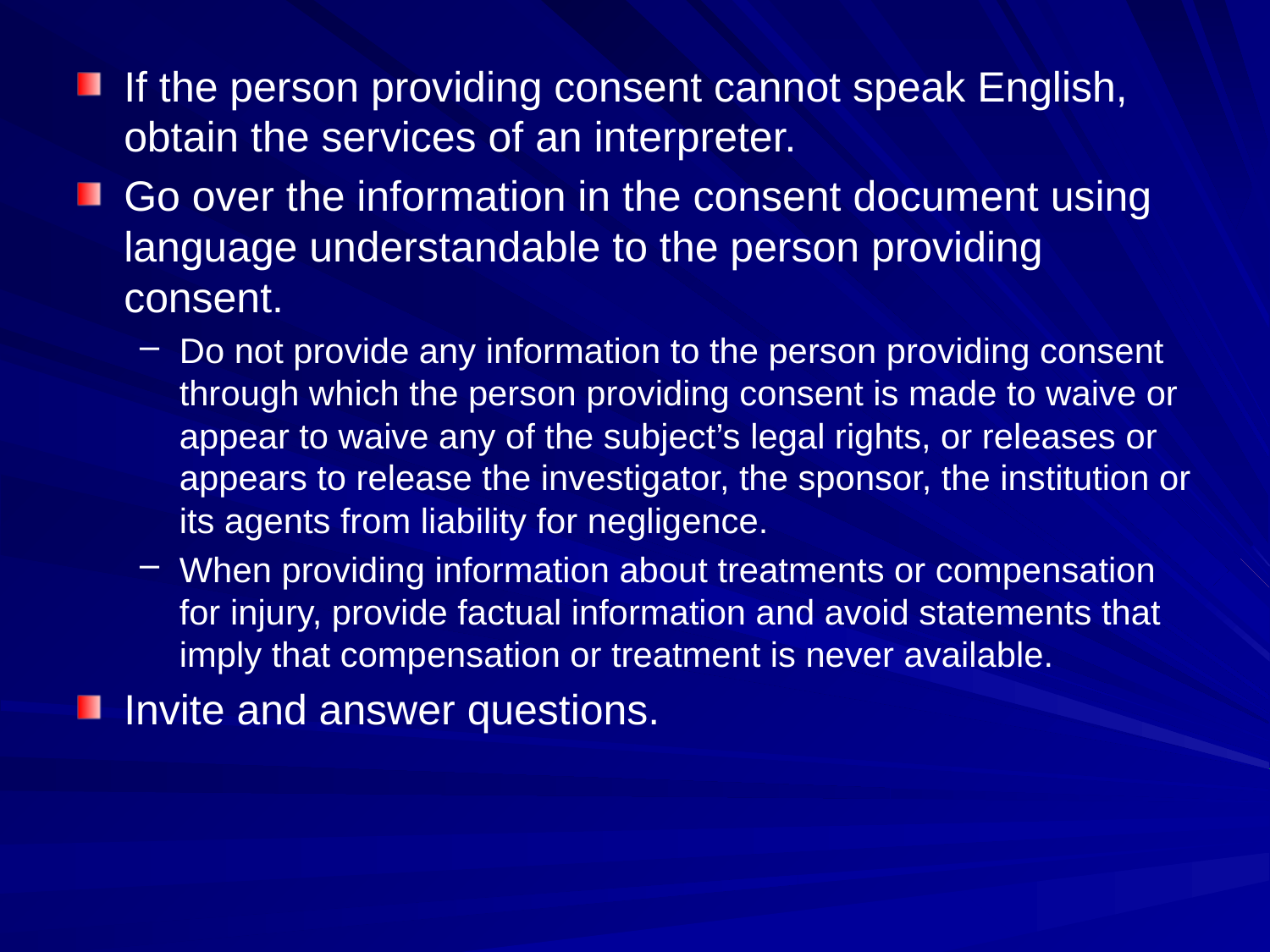

If the person providing consent cannot speak English, obtain the services of an interpreter.
Go over the information in the consent document using language understandable to the person providing consent.
Do not provide any information to the person providing consent through which the person providing consent is made to waive or appear to waive any of the subject’s legal rights, or releases or appears to release the investigator, the sponsor, the institution or its agents from liability for negligence.
When providing information about treatments or compensation for injury, provide factual information and avoid statements that imply that compensation or treatment is never available.
Invite and answer questions.